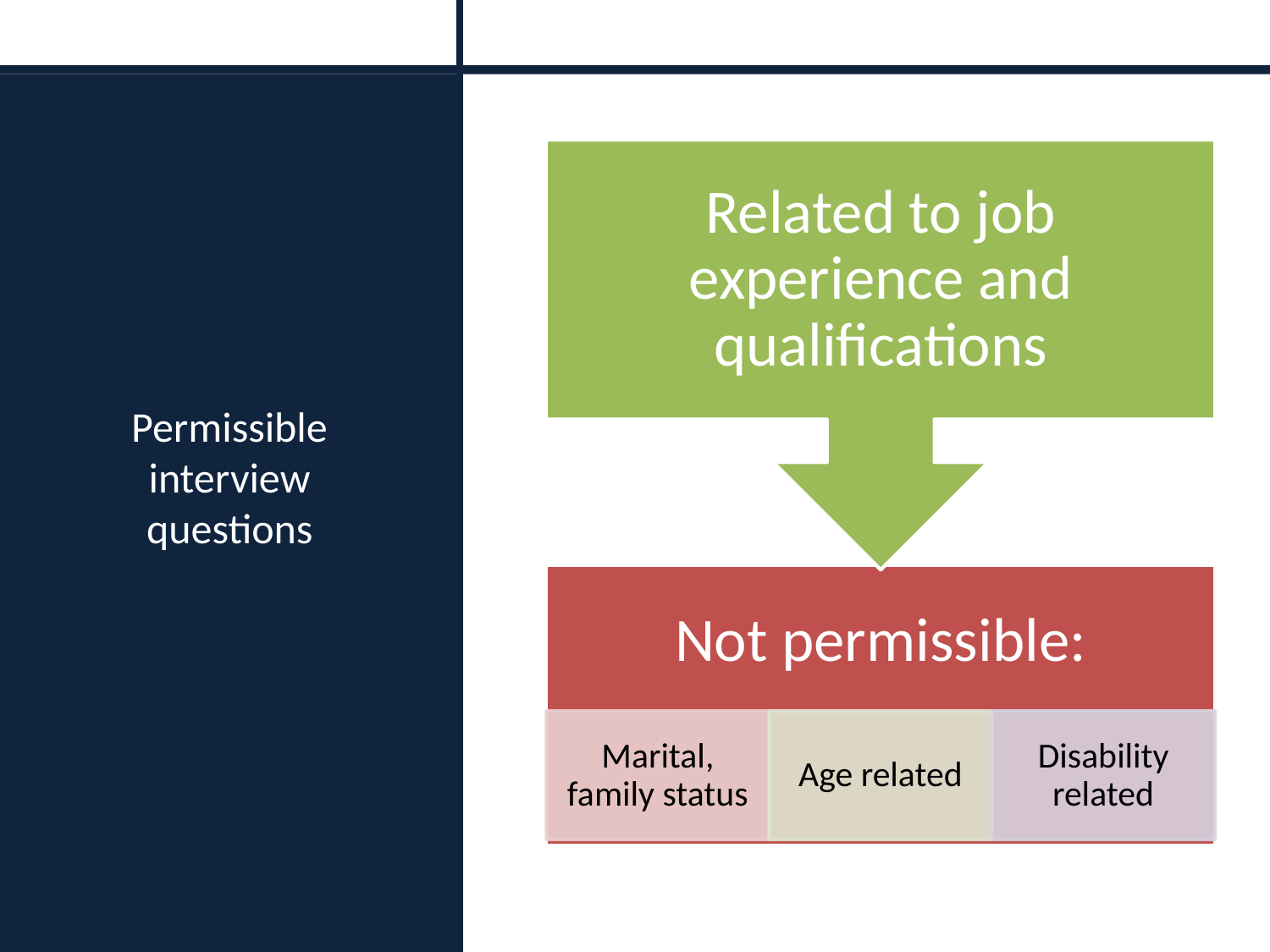

# Permissible interview questions
Not permissible:
Marital, family status
Age related
Disability related
Related to job experience and qualifications